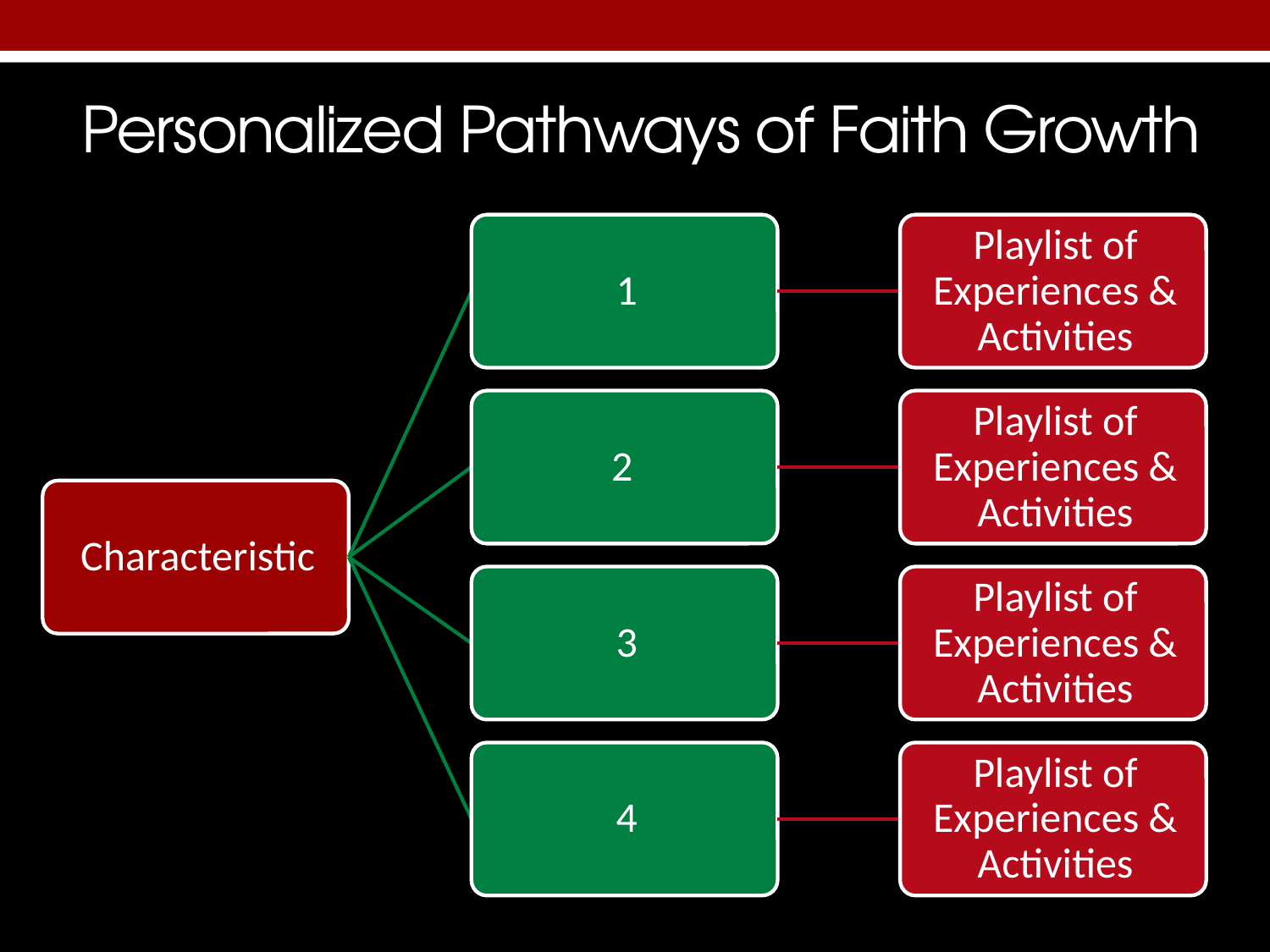

# Personalized Pathways of Faith Growth
Characteristic

1

Playlist of Experiences & Activities

2

Playlist of Experiences & Activities

3

Playlist of Experiences & Activities

4

Playlist of Experiences & Activities